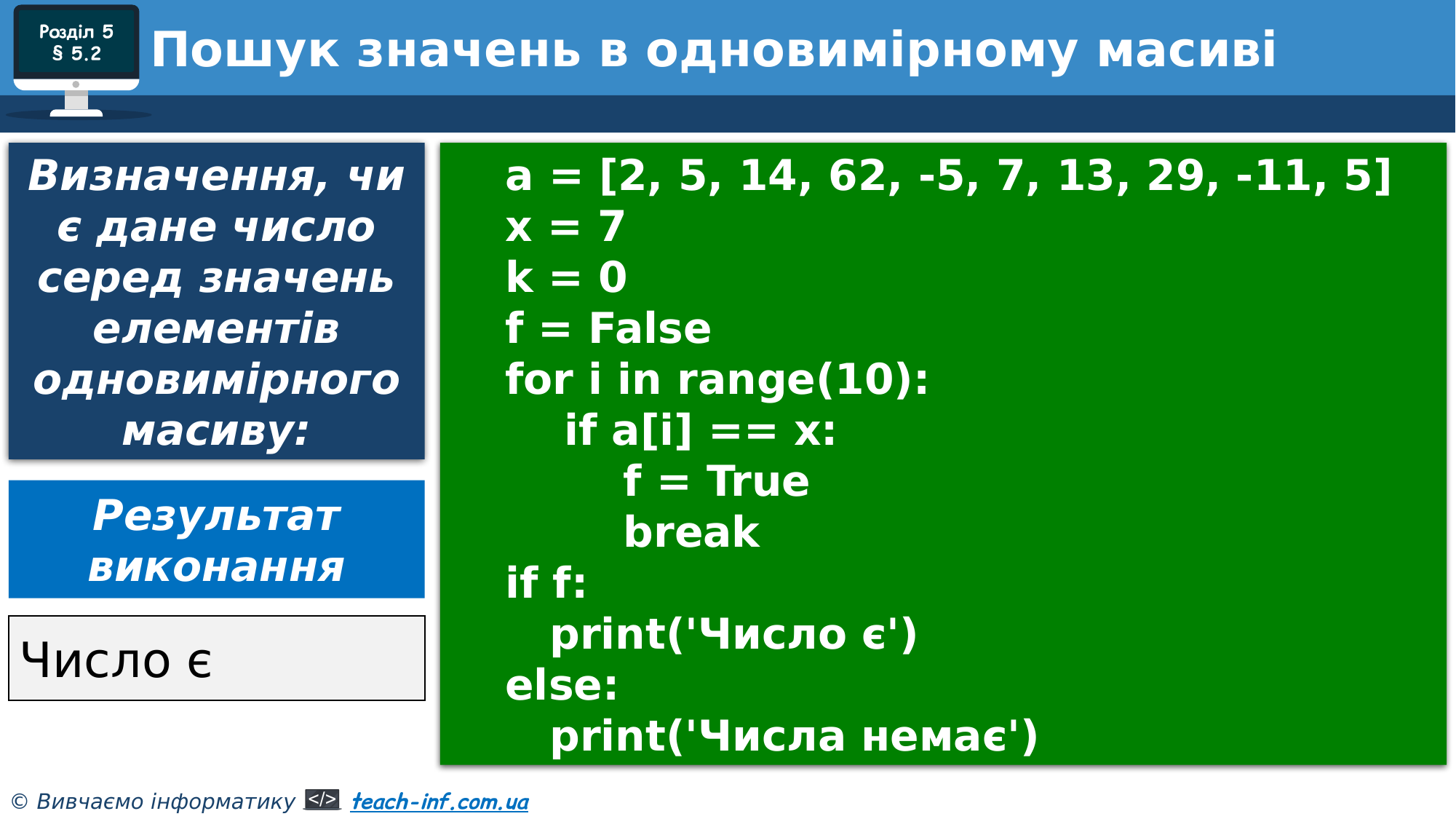

# Пошук значень в одновимірному масиві
Визначення, чи є дане число серед значень елементів одновимірного масиву:
a = [2, 5, 14, 62, -5, 7, 13, 29, -11, 5]
x = 7
k = 0
f = False
for i in range(10):
    if a[i] == x:
        f = True
        break
if f:
   print('Число є')
else:
   print('Числа немає')
Результат виконання
Число є